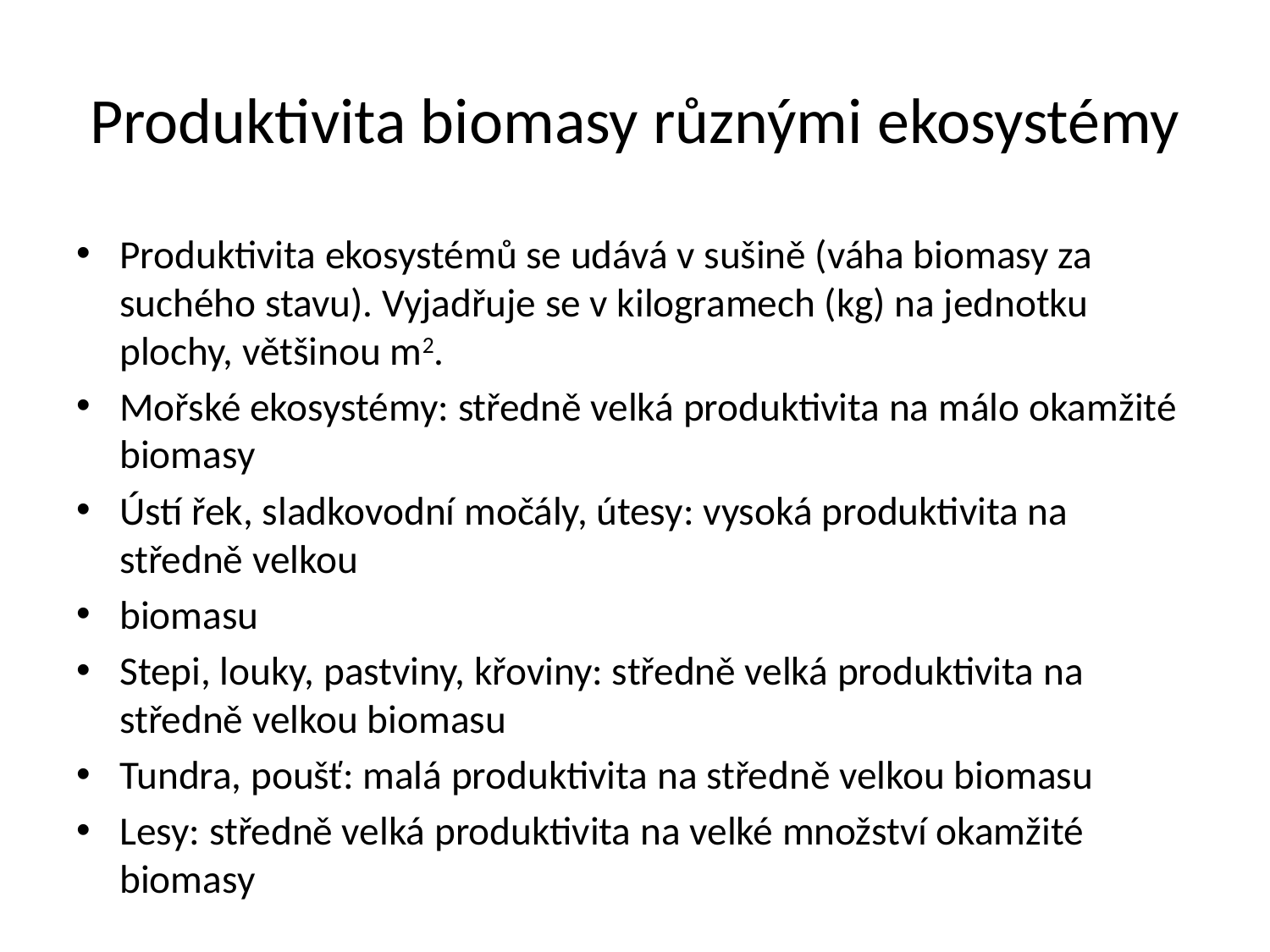

# Produktivita biomasy různými ekosystémy
Produktivita ekosystémů se udává v sušině (váha biomasy za suchého stavu). Vyjadřuje se v kilogramech (kg) na jednotku plochy, většinou m2.
Mořské ekosystémy: středně velká produktivita na málo okamžité biomasy
Ústí řek, sladkovodní močály, útesy: vysoká produktivita na středně velkou
biomasu
Stepi, louky, pastviny, křoviny: středně velká produktivita na středně velkou biomasu
Tundra, poušť: malá produktivita na středně velkou biomasu
Lesy: středně velká produktivita na velké množství okamžité biomasy